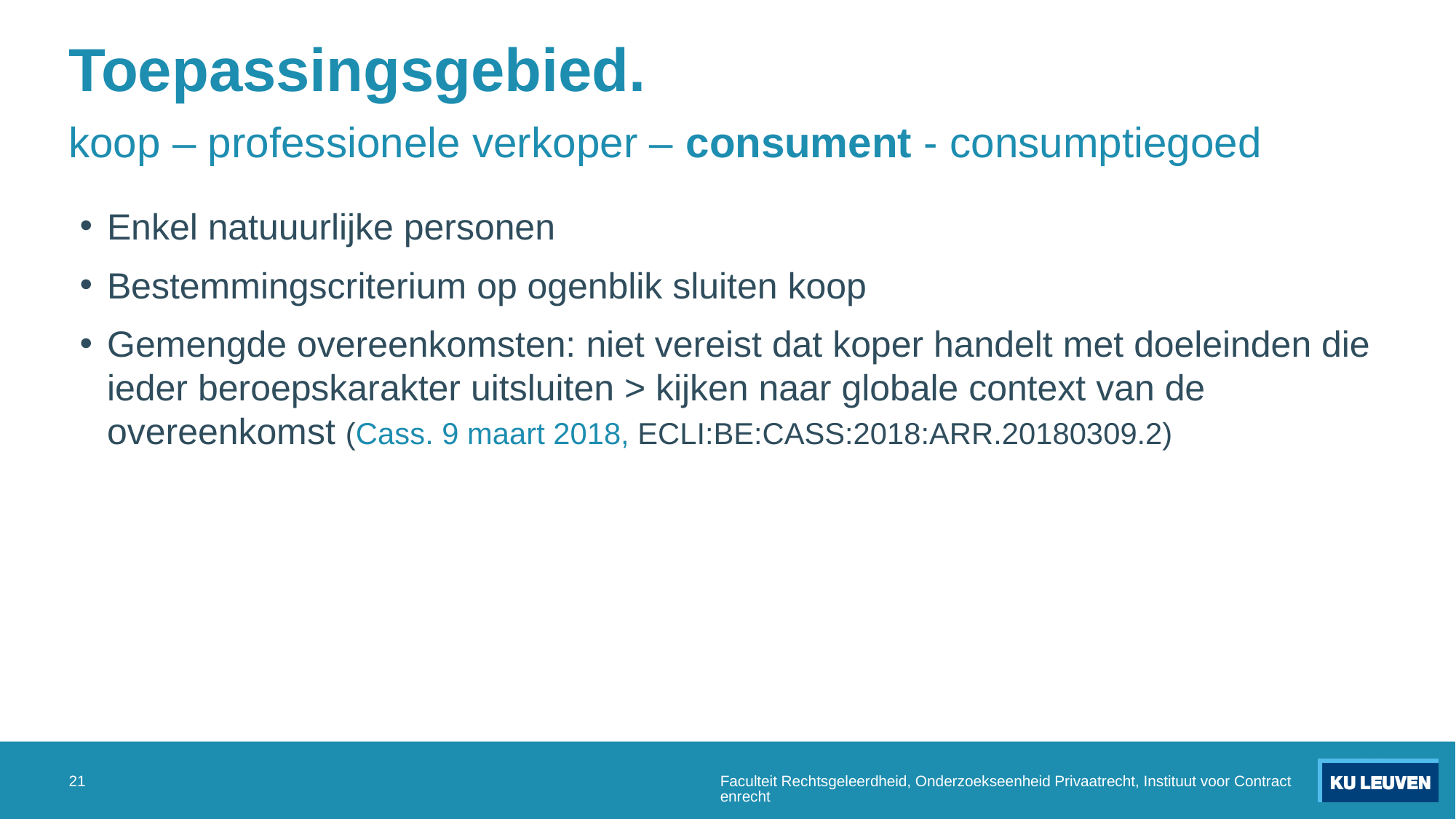

# Toepassingsgebied.
koop – professionele verkoper – consument - consumptiegoed
Enkel natuuurlijke personen
Bestemmingscriterium op ogenblik sluiten koop
Gemengde overeenkomsten: niet vereist dat koper handelt met doeleinden die ieder beroepskarakter uitsluiten > kijken naar globale context van de overeenkomst (Cass. 9 maart 2018, ECLI:BE:CASS:2018:ARR.20180309.2)
21
Faculteit Rechtsgeleerdheid, Onderzoekseenheid Privaatrecht, Instituut voor Contractenrecht